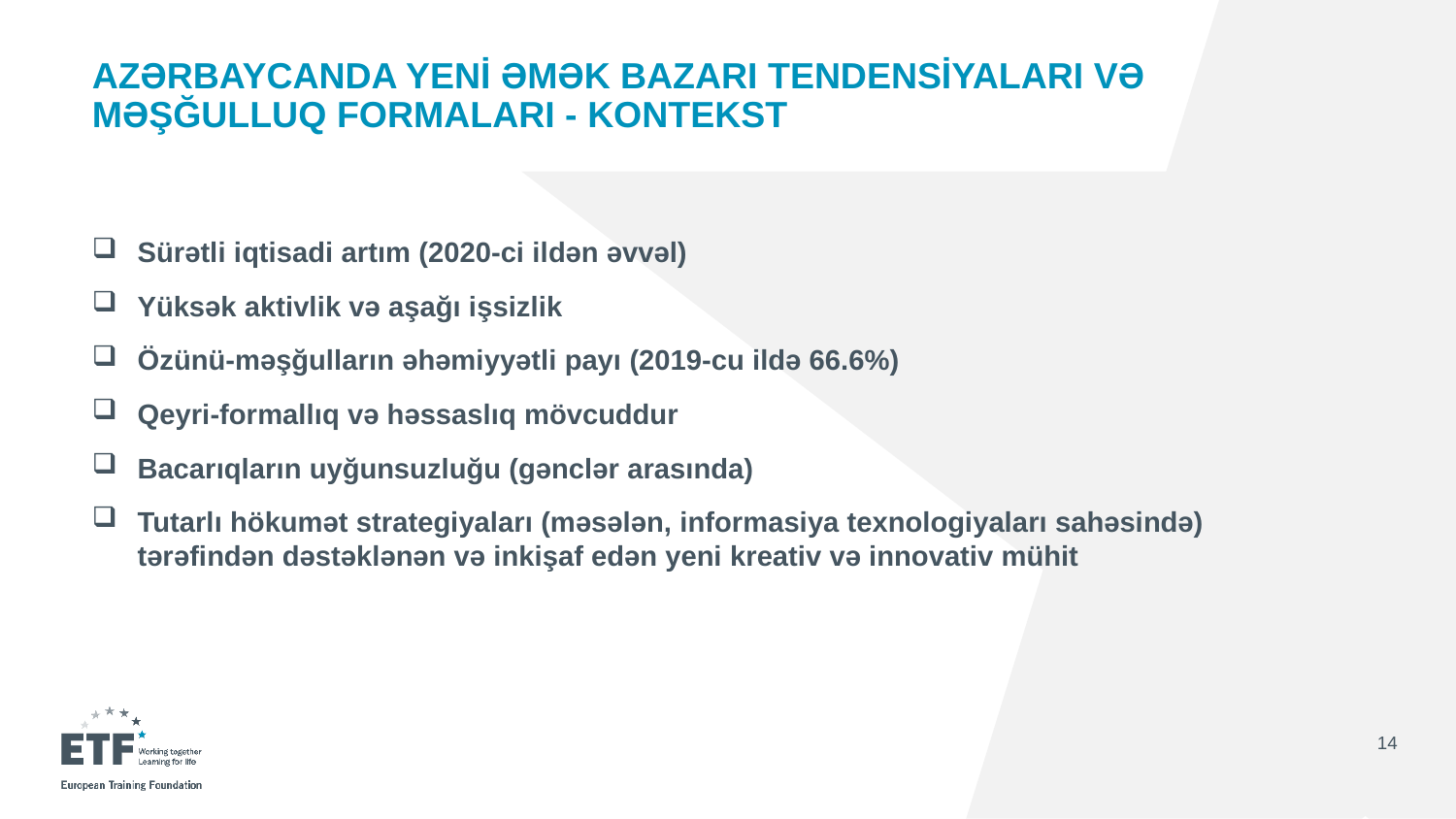

# AZƏRBAYCANDA YENİ ƏMƏK BAZARI TENDENSİYALARI VƏ MƏŞĞULLUQ FORMALARI - KONTEKST

Sürətli iqtisadi artım (2020-ci ildən əvvəl)
Yüksək aktivlik və aşağı işsizlik
Özünü-məşğulların əhəmiyyətli payı (2019-cu ildə 66.6%)
Qeyri-formallıq və həssaslıq mövcuddur
Bacarıqların uyğunsuzluğu (gənclər arasında)
Tutarlı hökumət strategiyaları (məsələn, informasiya texnologiyaları sahəsində) tərəfindən dəstəklənən və inkişaf edən yeni kreativ və innovativ mühit
14